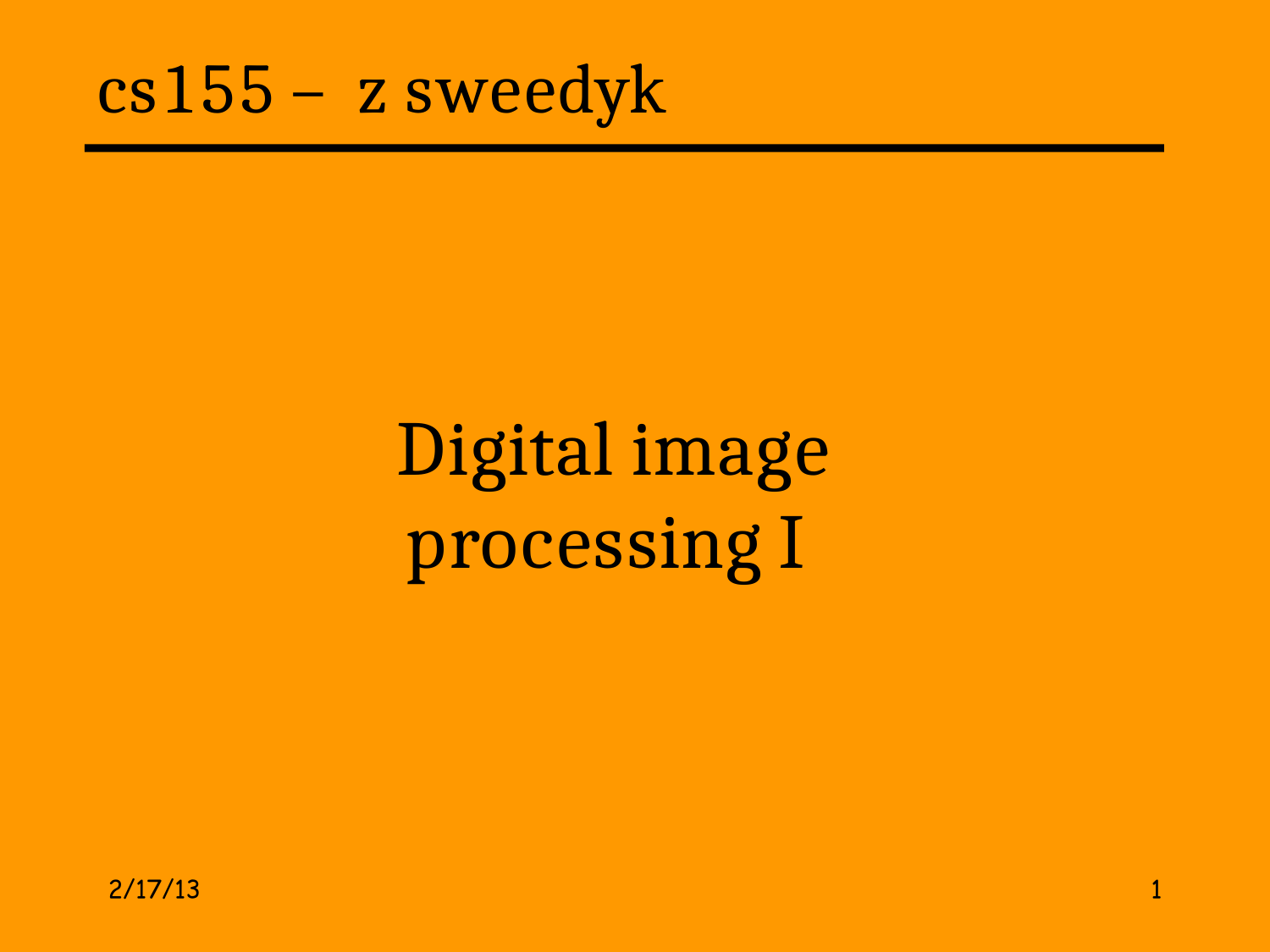

# cs155 –  z sweedyk
Digital image processing I
2/17/13
1